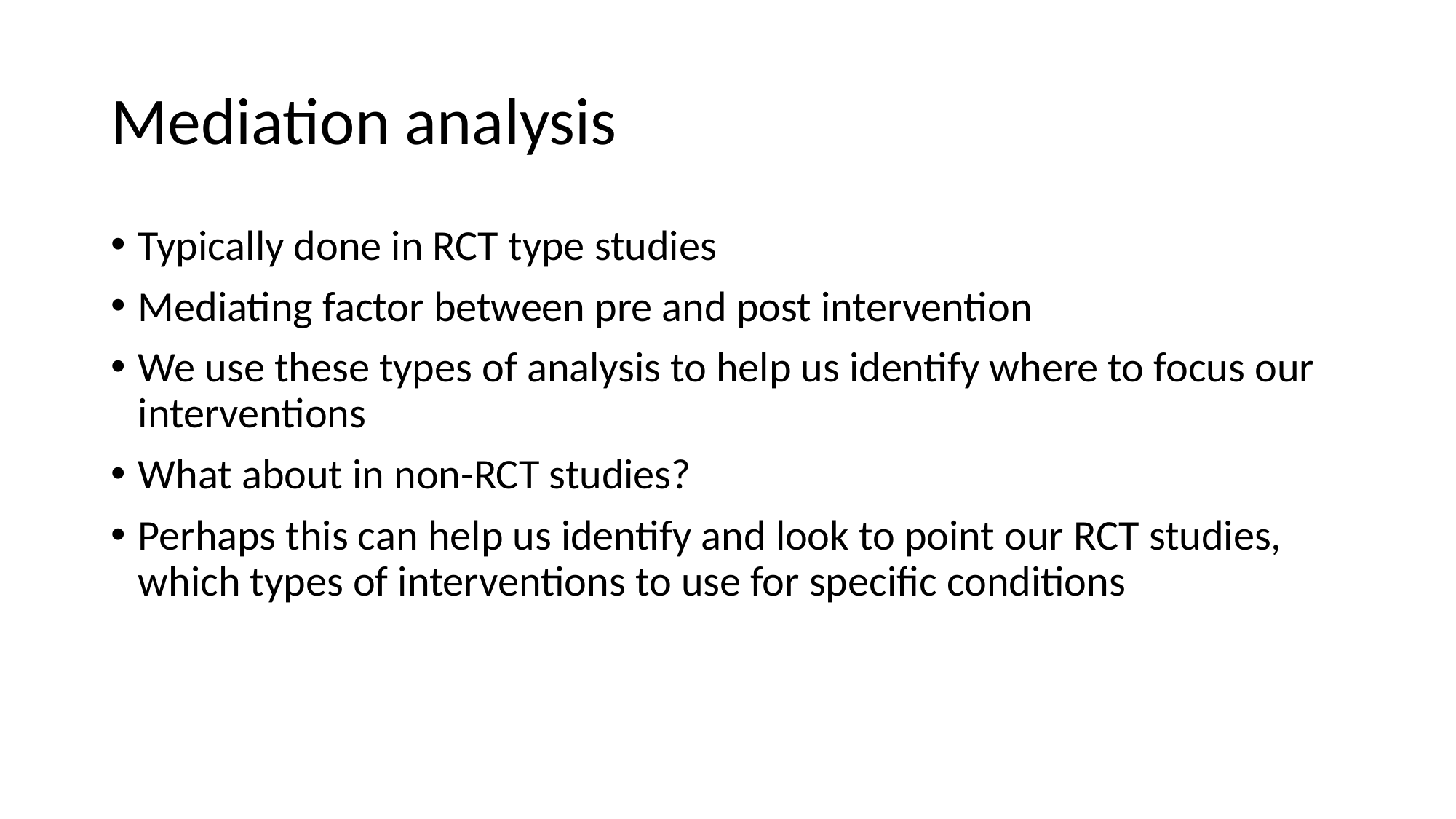

# Mediation analysis
Typically done in RCT type studies
Mediating factor between pre and post intervention
We use these types of analysis to help us identify where to focus our interventions
What about in non-RCT studies?
Perhaps this can help us identify and look to point our RCT studies, which types of interventions to use for specific conditions